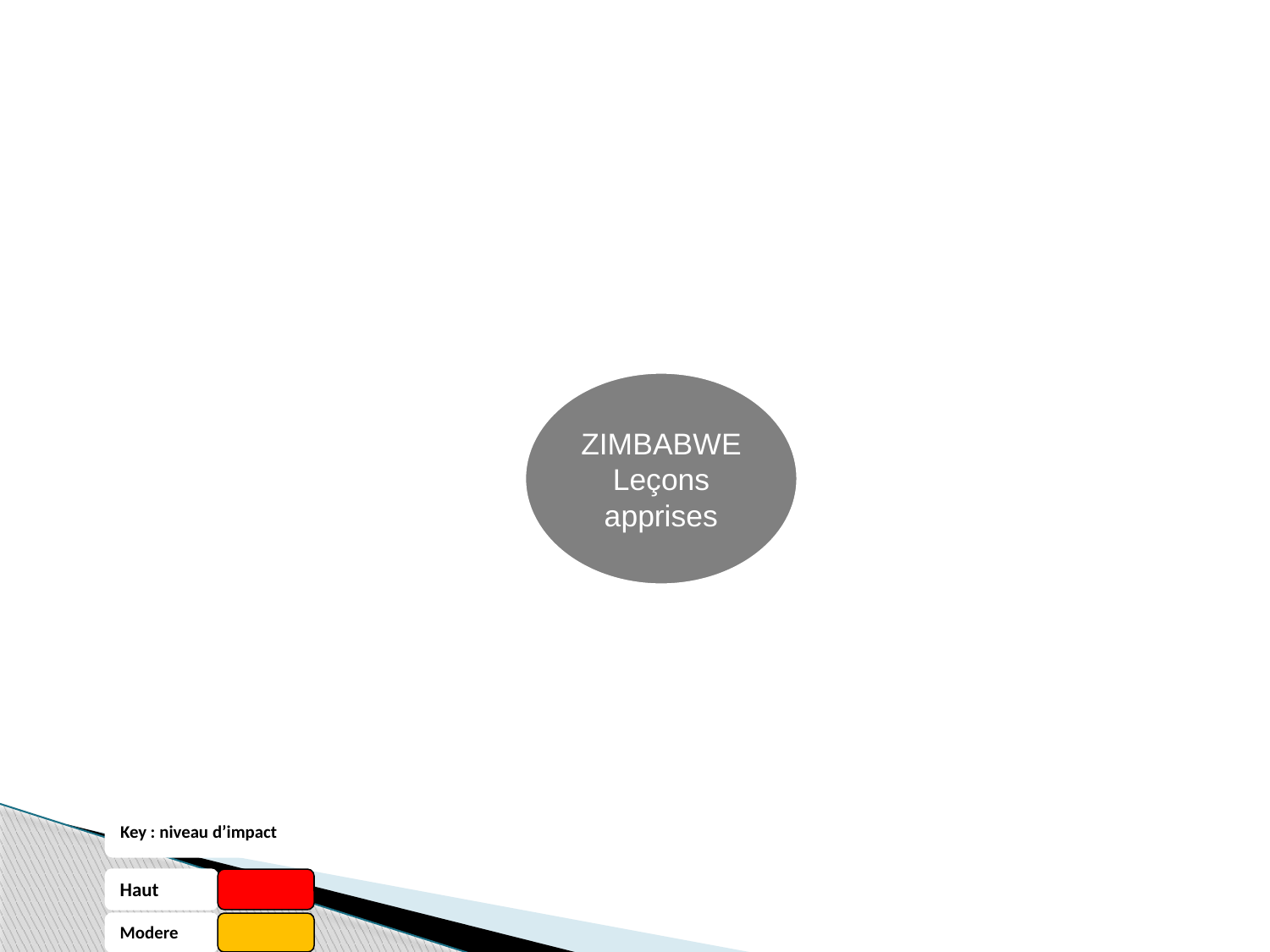

ZIMBABWE
Leçons apprises
Key : niveau d’impact
Haut

Modere